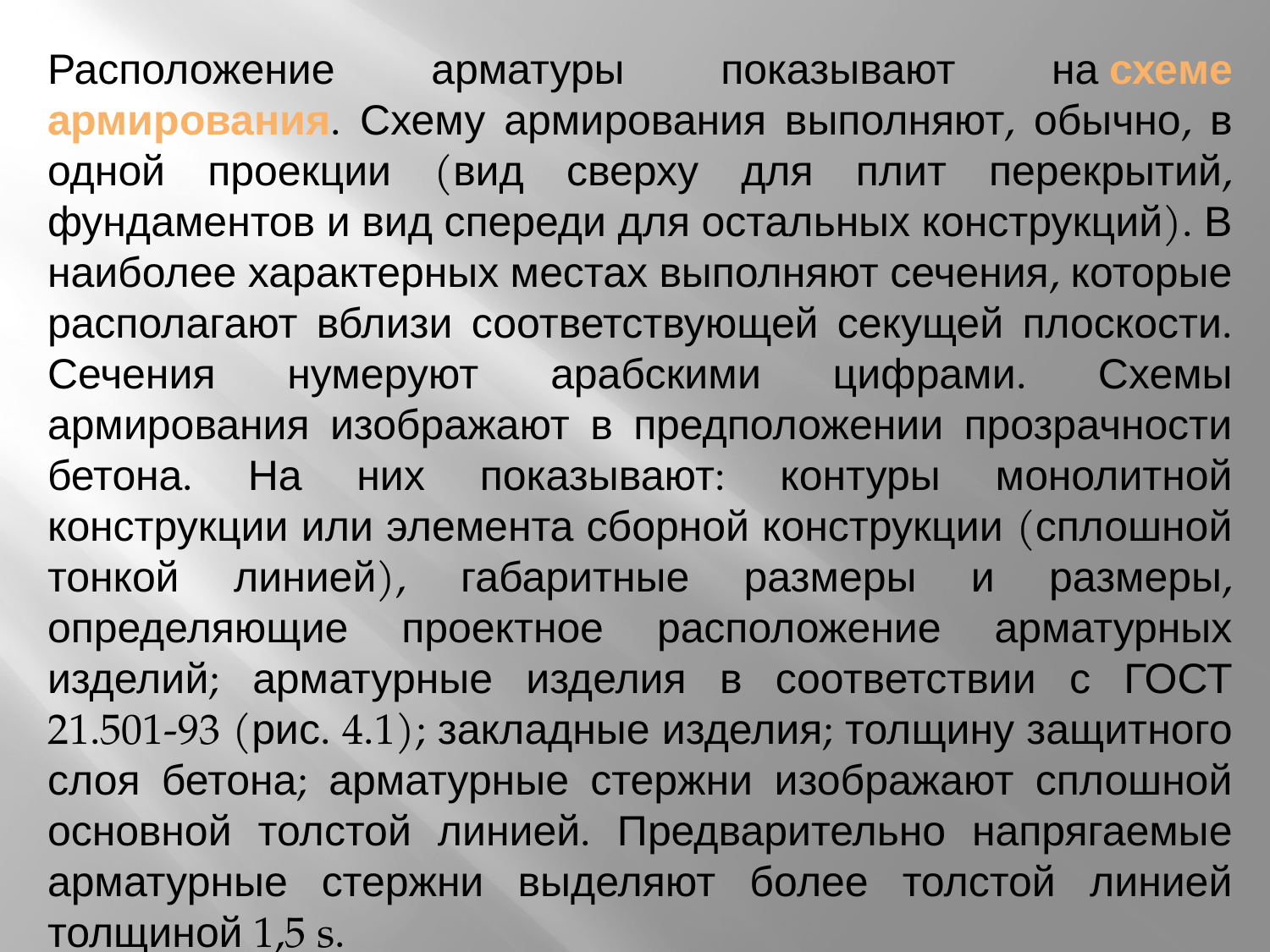

Расположение арматуры показывают на схеме армирования. Схему армирования выполняют, обычно, в одной проекции (вид сверху для плит перекрытий, фундаментов и вид спереди для остальных конструкций). В наиболее характерных местах выполняют сечения, которые располагают вблизи соответствующей секущей плоскости. Сечения нумеруют арабскими цифрами. Схемы армирования изображают в предположении прозрачности бетона. На них показывают: контуры монолитной конструкции или элемента сборной конструкции (сплошной тонкой линией), габаритные размеры и размеры, определяющие проектное расположение арматурных изделий; арматурные изделия в соответствии с ГОСТ 21.501-93 (рис. 4.1); закладные изделия; толщину защитного слоя бетона; арматурные стержни изображают сплошной основной толстой линией. Предварительно напрягаемые арматурные стержни выделяют более толстой линией толщиной 1,5 s.